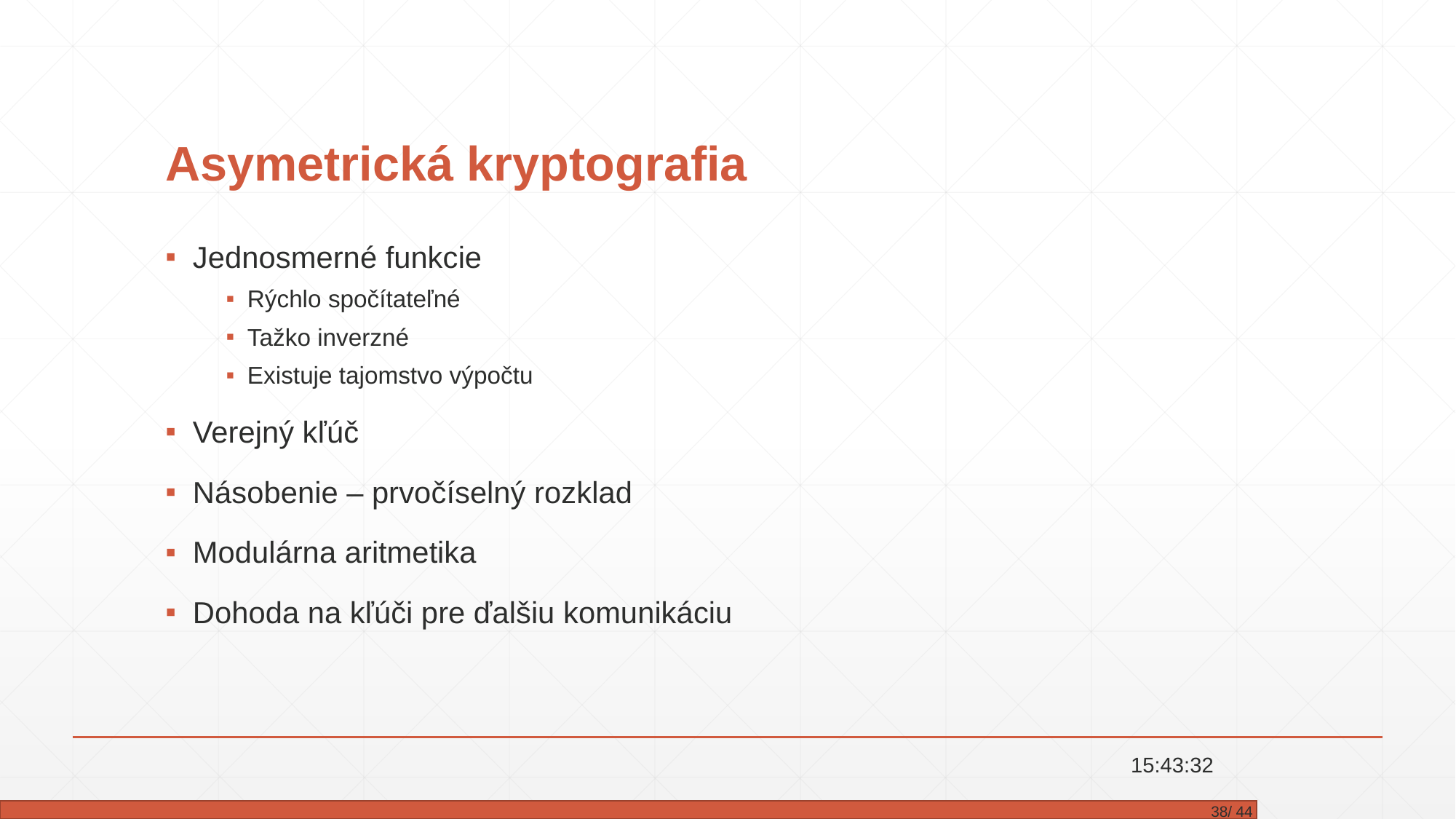

# Asymetrická kryptografia
Jednosmerné funkcie
Rýchlo spočítateľné
Tažko inverzné
Existuje tajomstvo výpočtu
Verejný kľúč
Násobenie – prvočíselný rozklad
Modulárna aritmetika
Dohoda na kľúči pre ďalšiu komunikáciu
15:43:32
 38/ 44